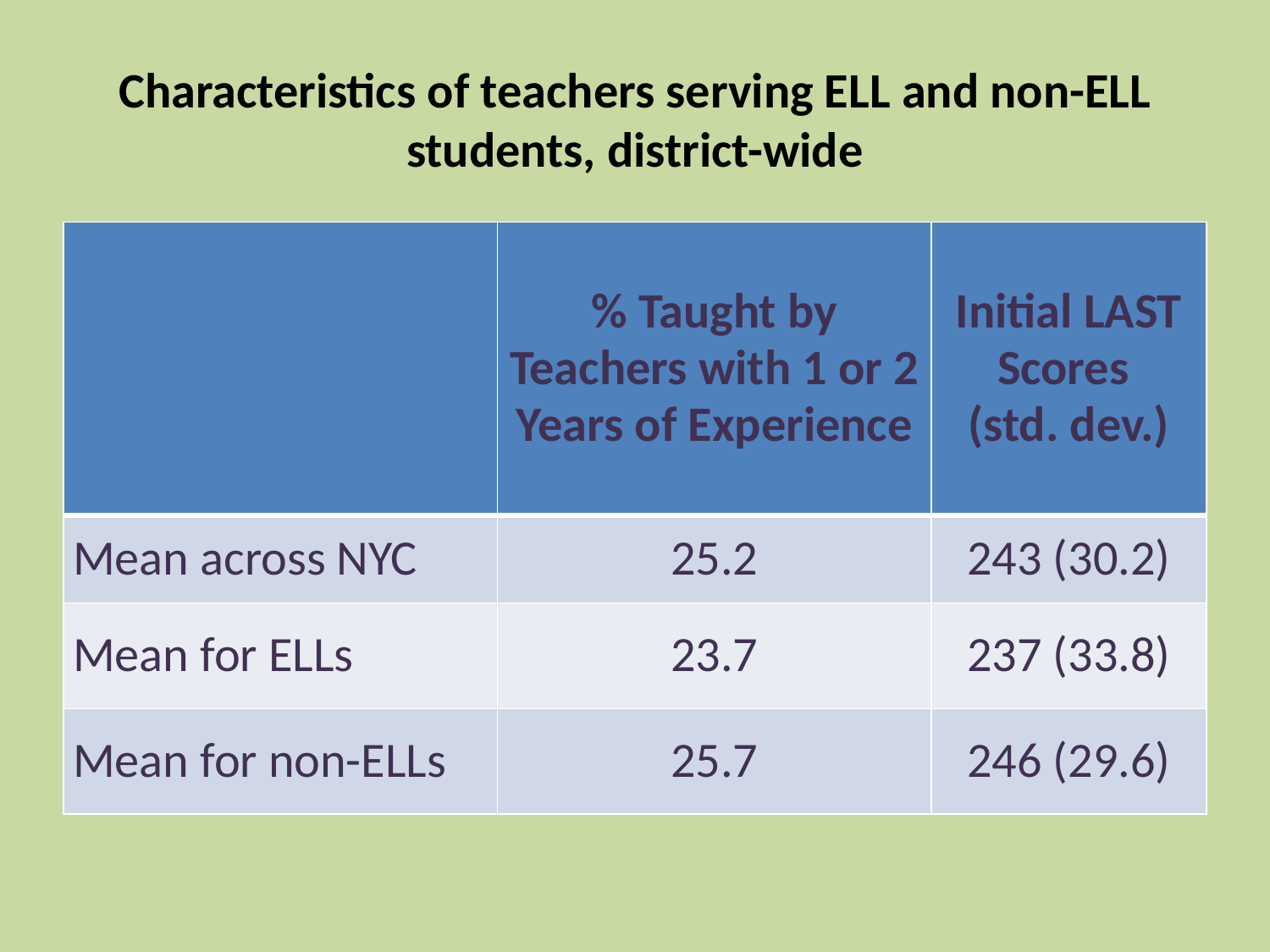

# Characteristics of teachers serving ELL and non-ELL students, district-wide
|  | % Taught by Teachers with 1 or 2 Years of Experience | Initial LAST Scores (std. dev.) |
| --- | --- | --- |
| Mean across NYC | 25.2 | 243 (30.2) |
| Mean for ELLs | 23.7 | 237 (33.8) |
| Mean for non-ELLs | 25.7 | 246 (29.6) |